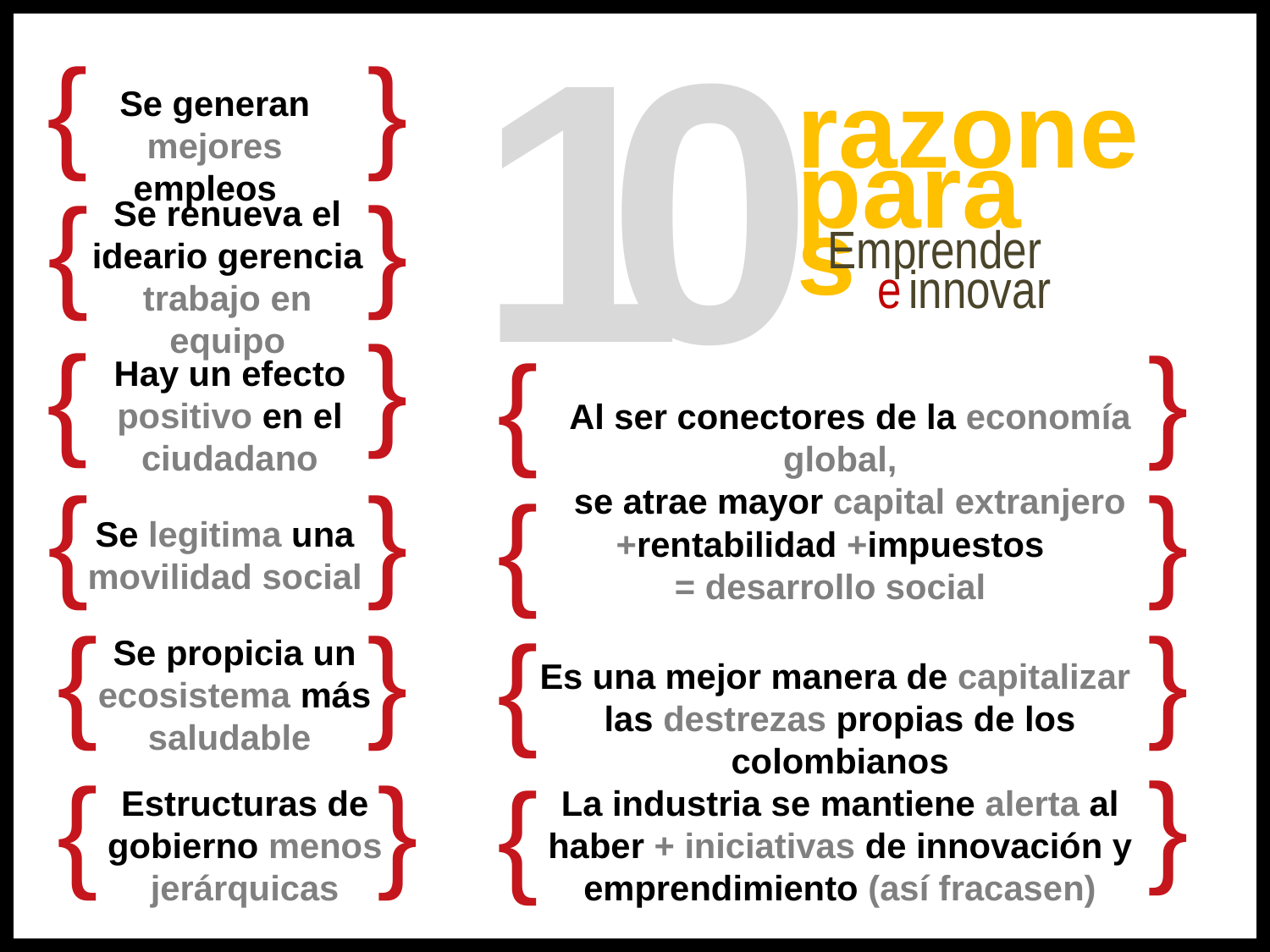

1
0
{
}
razones
Se generan mejores empleos
para
}
{
Se renueva el ideario gerencia trabajo en equipo
Emprender
e
innovar
}
{
}
{
Hay un efecto positivo en el ciudadano
Al ser conectores de la economía global,
se atrae mayor capital extranjero
{
}
}
{
Se legitima una movilidad social
+rentabilidad +impuestos
= desarrollo social
{
}
}
{
Se propicia un ecosistema más saludable
Es una mejor manera de capitalizar
las destrezas propias de los colombianos
}
{
}
{
Estructuras de gobierno menos jerárquicas
La industria se mantiene alerta al haber + iniciativas de innovación y emprendimiento (así fracasen)